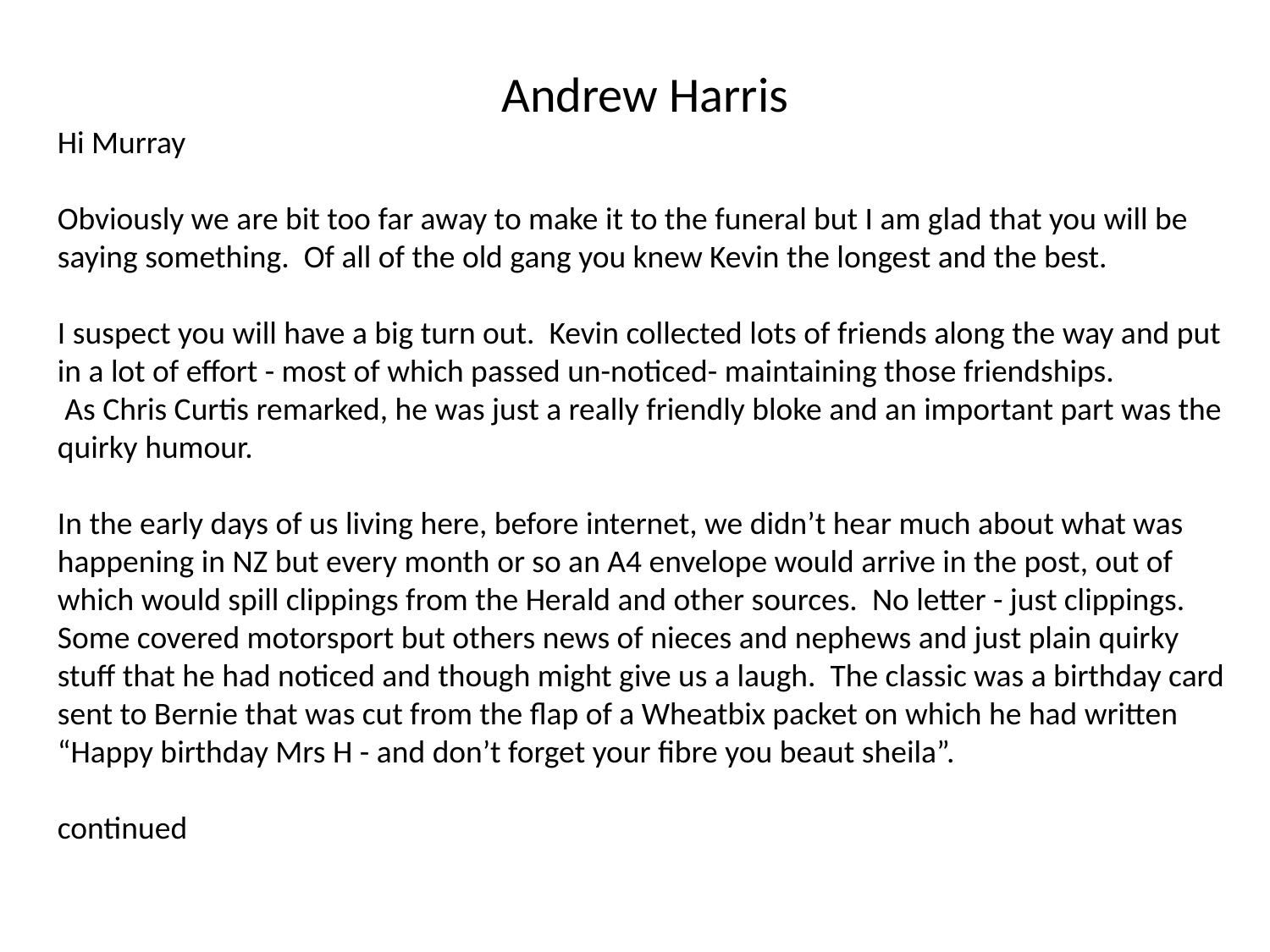

Andrew Harris
Hi Murray

Obviously we are bit too far away to make it to the funeral but I am glad that you will be saying something.  Of all of the old gang you knew Kevin the longest and the best.

I suspect you will have a big turn out.  Kevin collected lots of friends along the way and put in a lot of effort - most of which passed un-noticed- maintaining those friendships.
 As Chris Curtis remarked, he was just a really friendly bloke and an important part was the quirky humour.

In the early days of us living here, before internet, we didn’t hear much about what was happening in NZ but every month or so an A4 envelope would arrive in the post, out of which would spill clippings from the Herald and other sources.  No letter - just clippings.  Some covered motorsport but others news of nieces and nephews and just plain quirky stuff that he had noticed and though might give us a laugh.  The classic was a birthday card sent to Bernie that was cut from the flap of a Wheatbix packet on which he had written “Happy birthday Mrs H - and don’t forget your fibre you beaut sheila”.

continued